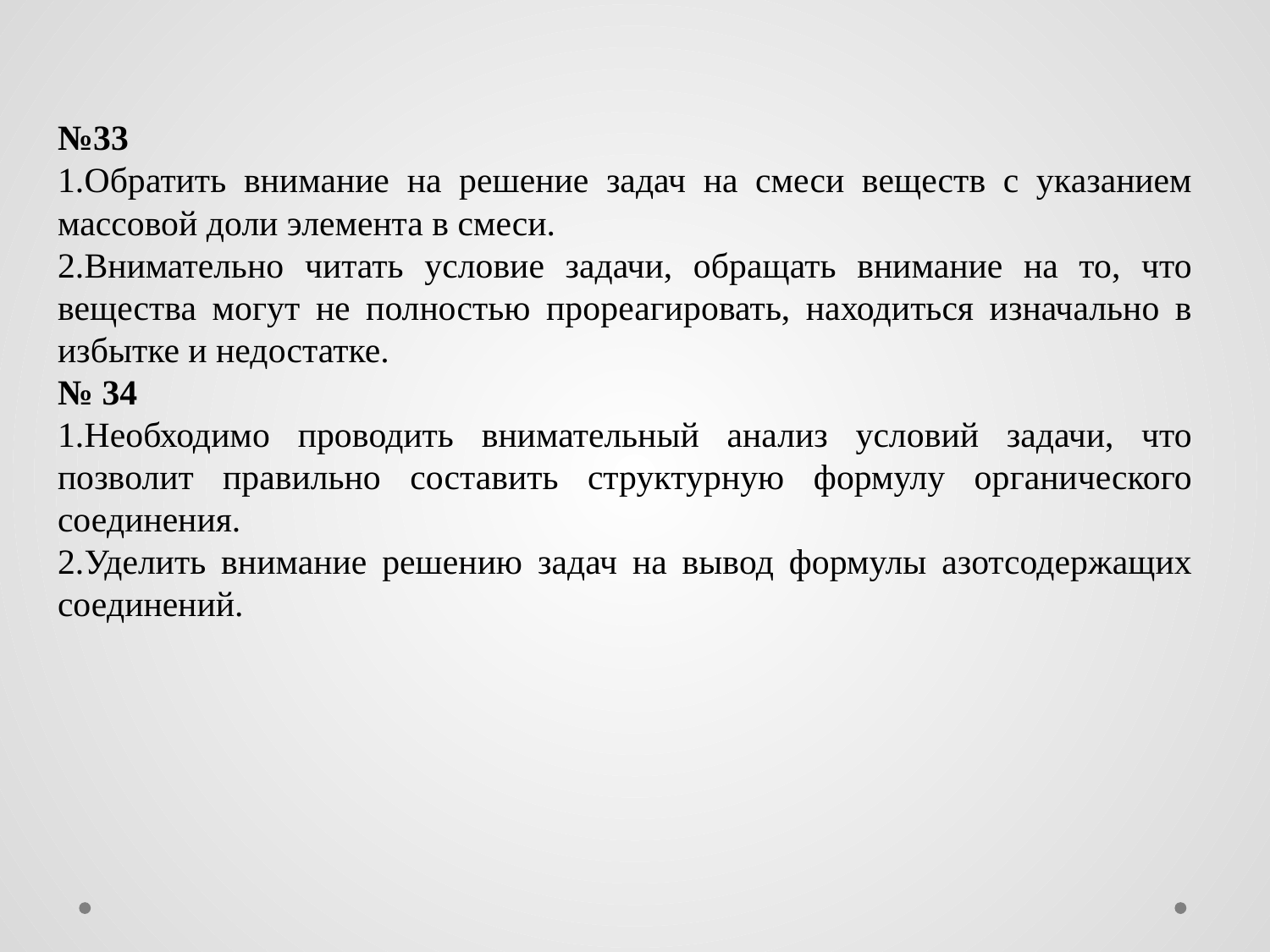

№33
1.Обратить внимание на решение задач на смеси веществ с указанием массовой доли элемента в смеси.
2.Внимательно читать условие задачи, обращать внимание на то, что вещества могут не полностью прореагировать, находиться изначально в избытке и недостатке.
№ 34
1.Необходимо проводить внимательный анализ условий задачи, что позволит правильно составить структурную формулу органического соединения.
2.Уделить внимание решению задач на вывод формулы азотсодержащих соединений.